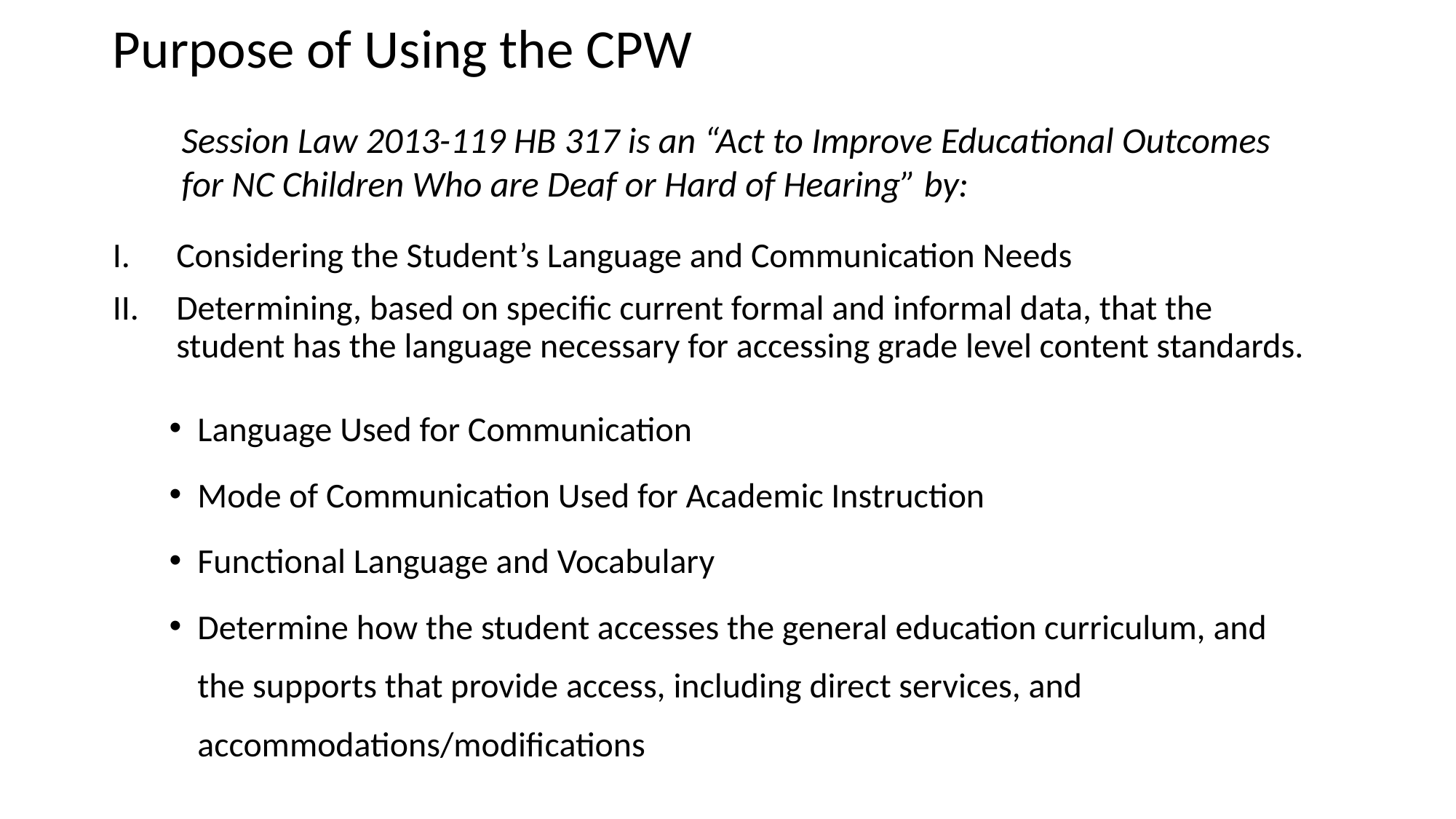

# Purpose of Using the CPW
Session Law 2013-119 HB 317 is an “Act to Improve Educational Outcomes for NC Children Who are Deaf or Hard of Hearing” by:
Considering the Student’s Language and Communication Needs
Determining, based on specific current formal and informal data, that the student has the language necessary for accessing grade level content standards.
Language Used for Communication
Mode of Communication Used for Academic Instruction
Functional Language and Vocabulary
Determine how the student accesses the general education curriculum, and the supports that provide access, including direct services, and accommodations/modifications